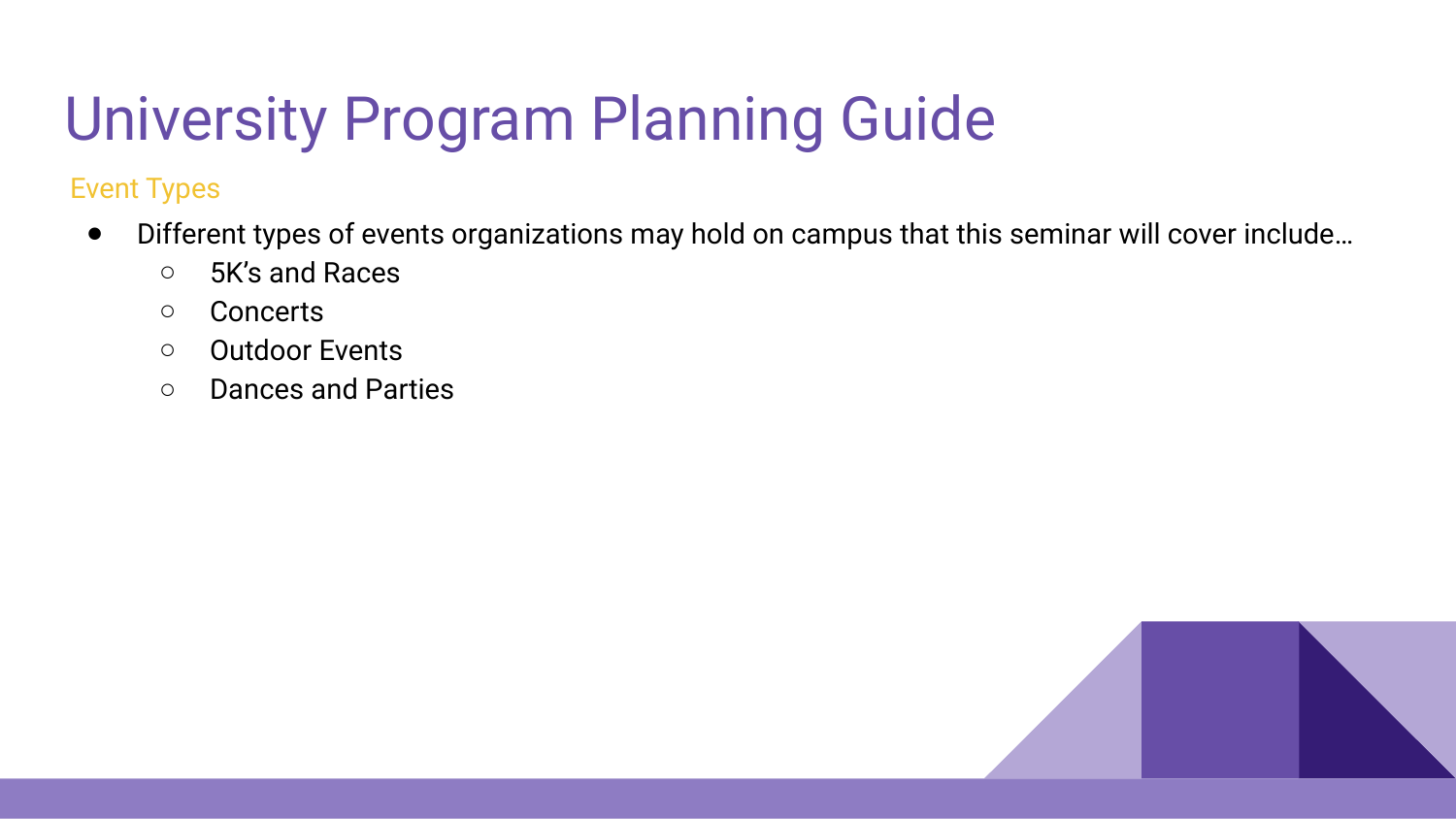

# University Program Planning Guide
Event Types
Different types of events organizations may hold on campus that this seminar will cover include…
5K’s and Races
Concerts
Outdoor Events
Dances and Parties